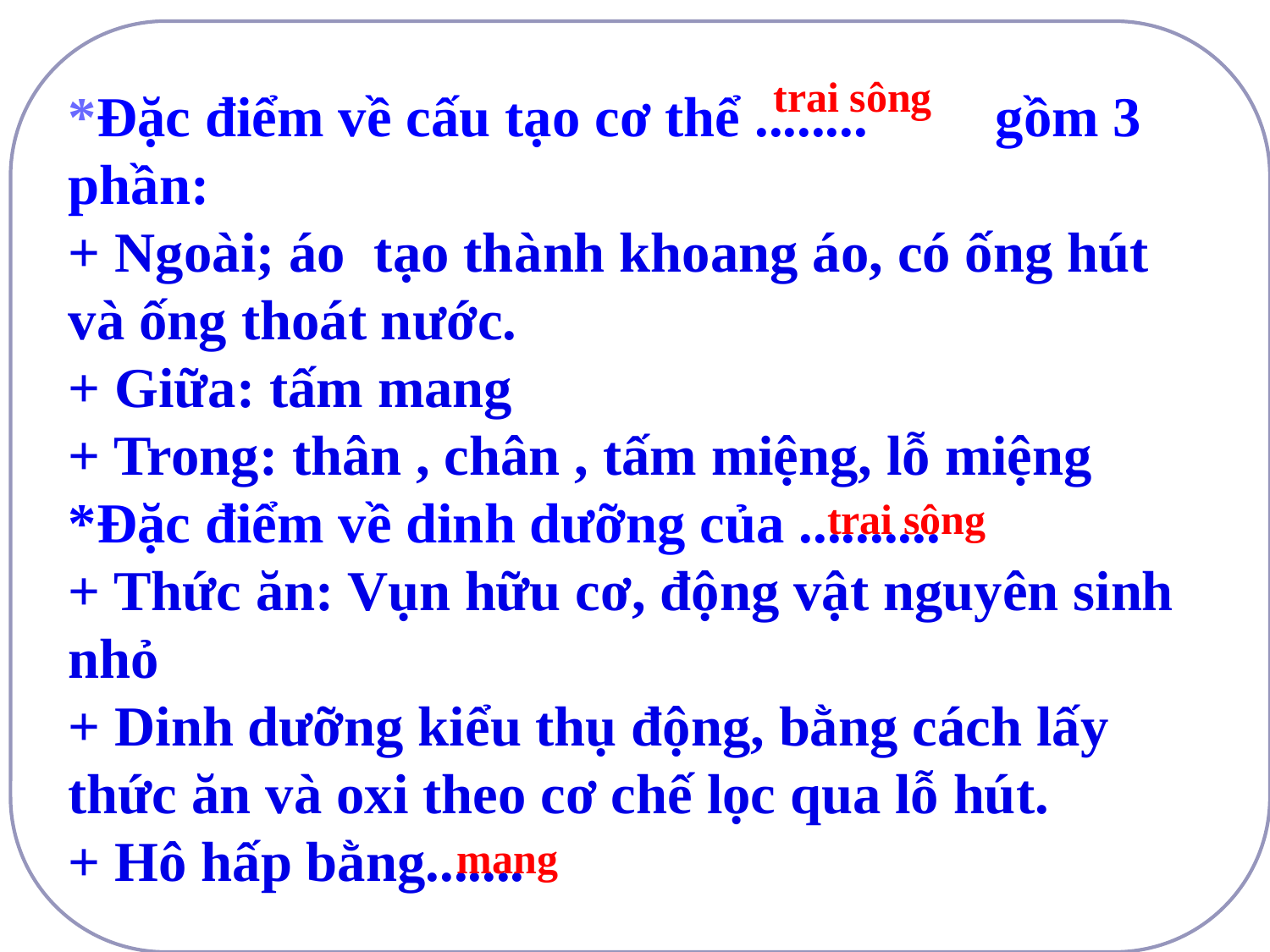

*Đặc điểm về cấu tạo cơ thể ........         gồm 3 phần:
+ Ngoài; áo  tạo thành khoang áo, có ống hút và ống thoát nước.
+ Giữa: tấm mang
+ Trong: thân , chân , tấm miệng, lỗ miệng
*Đặc điểm về dinh dưỡng của ..........
+ Thức ăn: Vụn hữu cơ, động vật nguyên sinh nhỏ
+ Dinh dưỡng kiểu thụ động, bằng cách lấy thức ăn và oxi theo cơ chế lọc qua lỗ hút.
+ Hô hấp bằng.......
trai sông
trai sông
mang